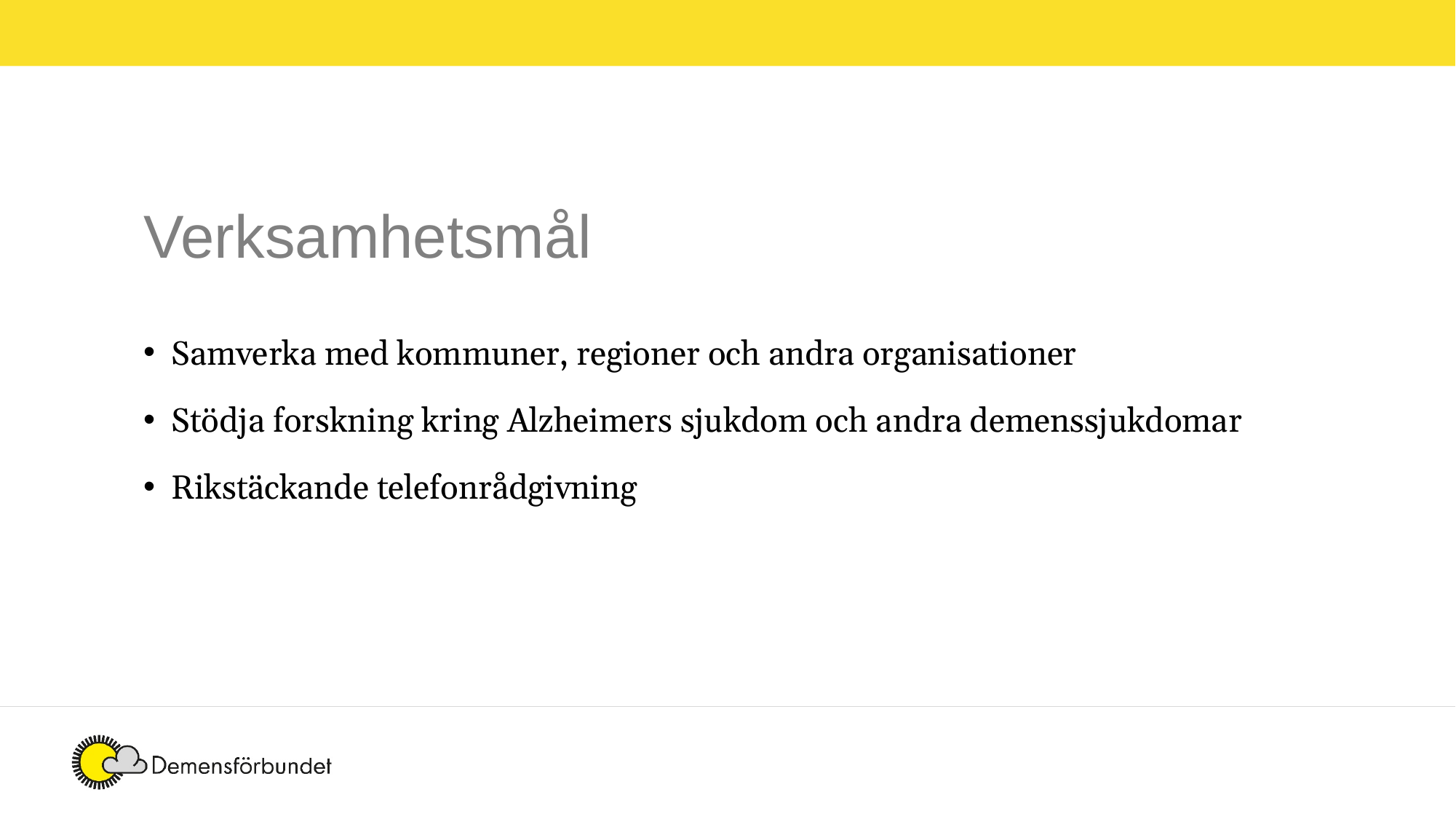

Verksamhetsmål
Samverka med kommuner, regioner och andra organisationer
Stödja forskning kring Alzheimers sjukdom och andra demenssjukdomar
Rikstäckande telefonrådgivning